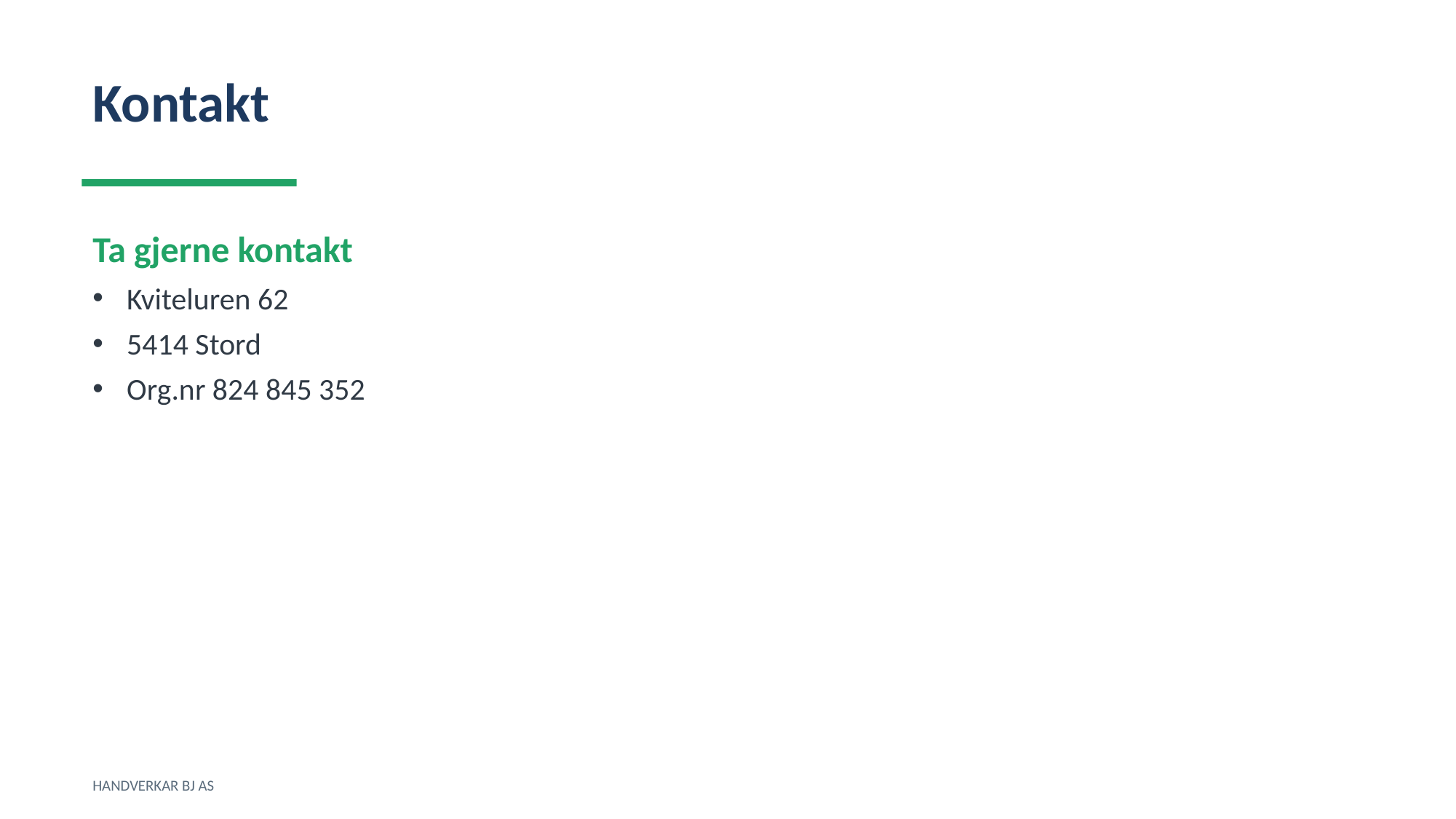

Kontakt

Ta gjerne kontakt
Kviteluren 62
5414 Stord
Org.nr 824 845 352
HANDVERKAR BJ AS